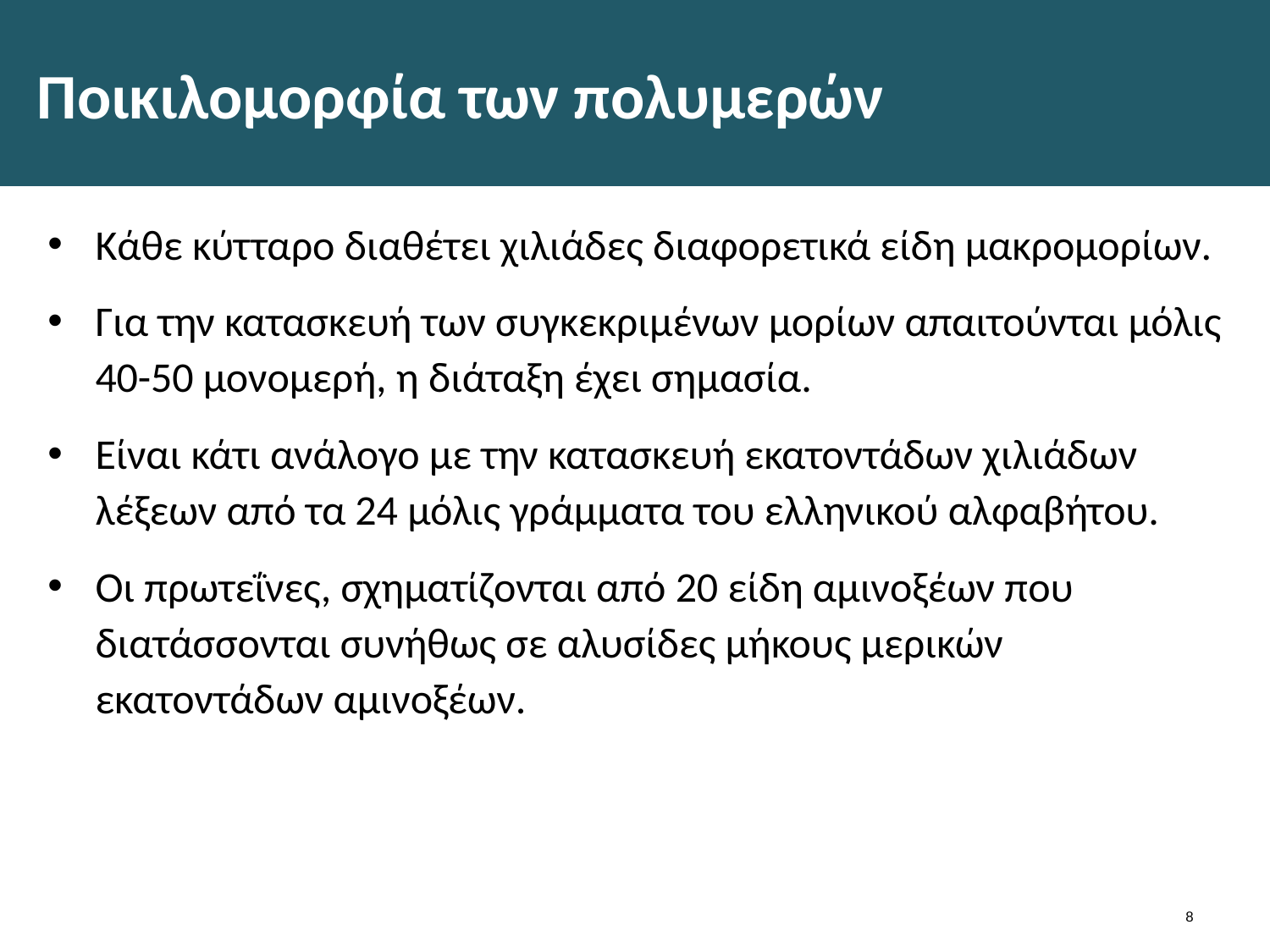

# Ποικιλομορφία των πολυμερών
Κάθε κύτταρο διαθέτει χιλιάδες διαφορετικά είδη μακρομορίων.
Για την κατασκευή των συγκεκριμένων μορίων απαιτούνται μόλις 40-50 μονομερή, η διάταξη έχει σημασία.
Είναι κάτι ανάλογο με την κατασκευή εκατοντάδων χιλιάδων λέξεων από τα 24 μόλις γράμματα του ελληνικού αλφαβήτου.
Οι πρωτεΐνες, σχηματίζονται από 20 είδη αμινοξέων που διατάσσονται συνήθως σε αλυσίδες μήκους μερικών εκατοντάδων αμινοξέων.
8